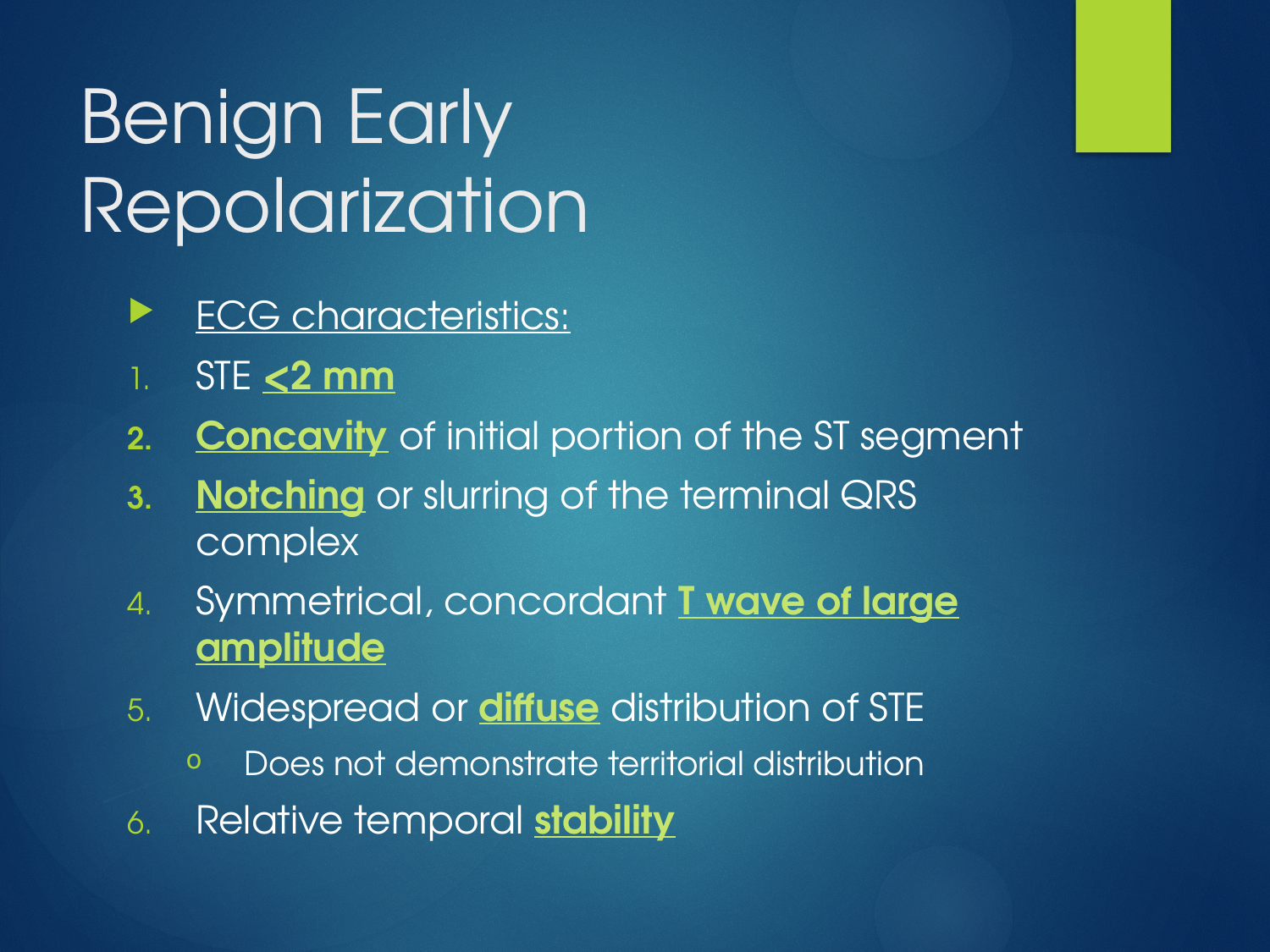

# Benign Early Repolarization
ECG characteristics:
STE <2 mm
Concavity of initial portion of the ST segment
Notching or slurring of the terminal QRS complex
Symmetrical, concordant T wave of large amplitude
Widespread or diffuse distribution of STE
Does not demonstrate territorial distribution
Relative temporal stability